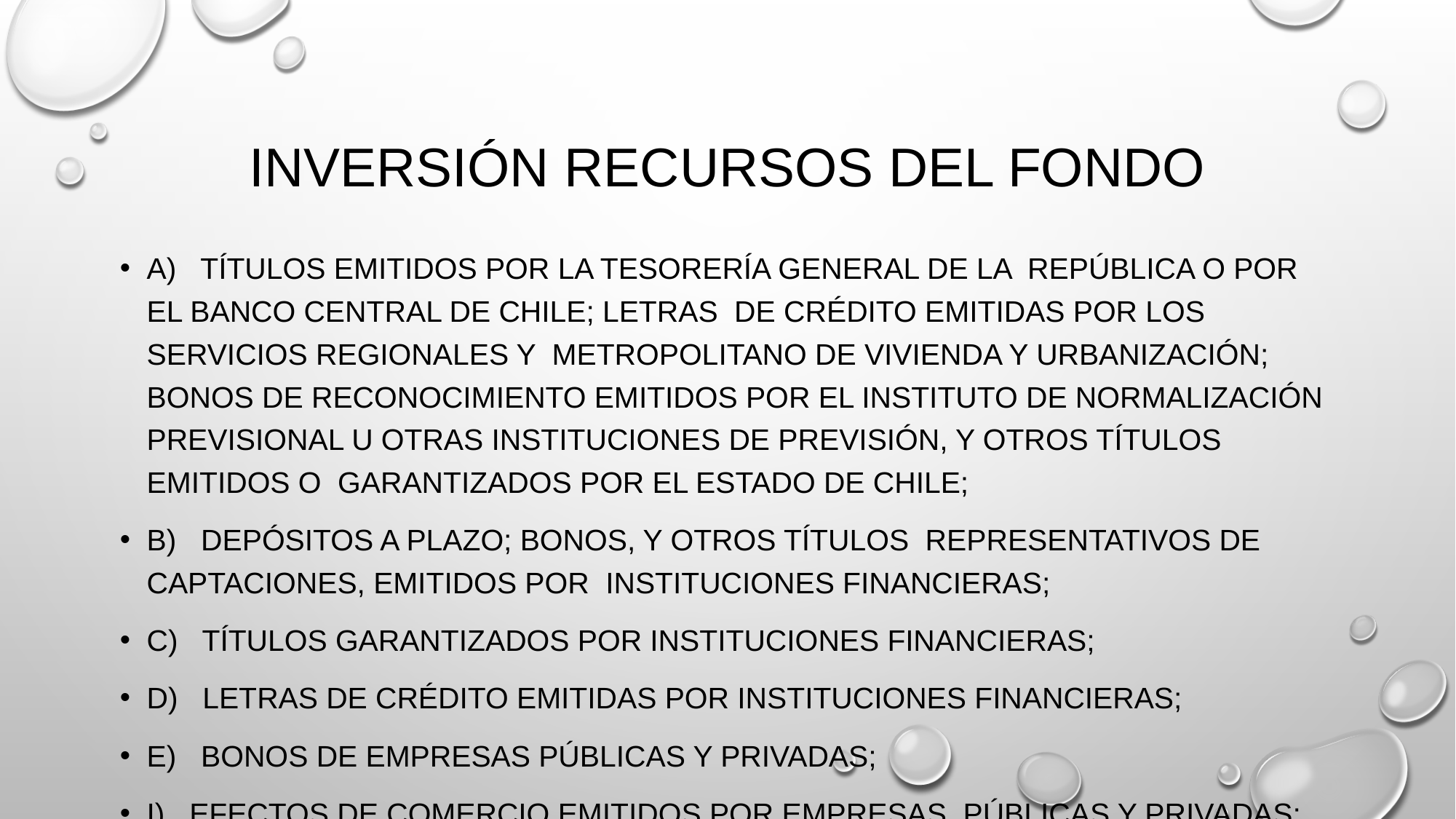

# Inversión Recursos del Fondo
a)   Títulos emitidos por la Tesorería General de la  República o por el Banco Central de Chile; letras  de crédito emitidas por los Servicios Regionales y  Metropolitano de Vivienda y Urbanización; Bonos de Reconocimiento emitidos por el Instituto de Normalización Previsional u otras Instituciones de Previsión, y otros títulos emitidos o  garantizados por el Estado de Chile;
b)   Depósitos a plazo; bonos, y otros títulos  representativos de captaciones, emitidos por  instituciones financieras;
c)   Títulos garantizados por instituciones financieras;
d)   Letras de crédito emitidas por instituciones financieras;
e)   Bonos de empresas públicas y privadas;
i)   Efectos de comercio emitidos por empresas  públicas y privadas;